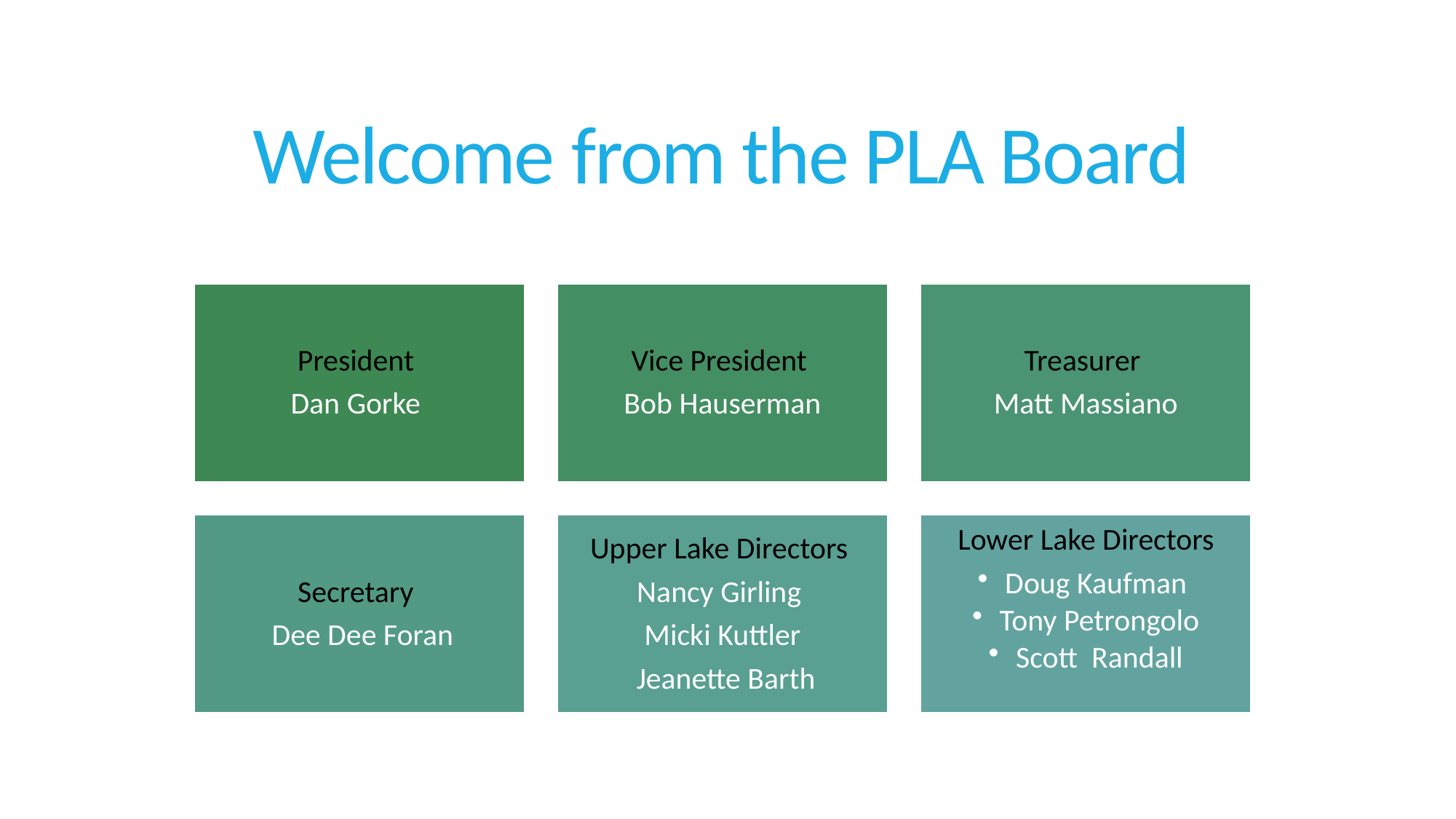

# Welcome from the PLA Board
President
Dan Gorke
Vice President
Bob Hauserman
Treasurer
Matt Massiano
Secretary
 Dee Dee Foran
Upper Lake Directors
Nancy Girling
Micki Kuttler
 Jeanette Barth
Lower Lake Directors
Doug Kaufman
Tony Petrongolo
Scott  Randall